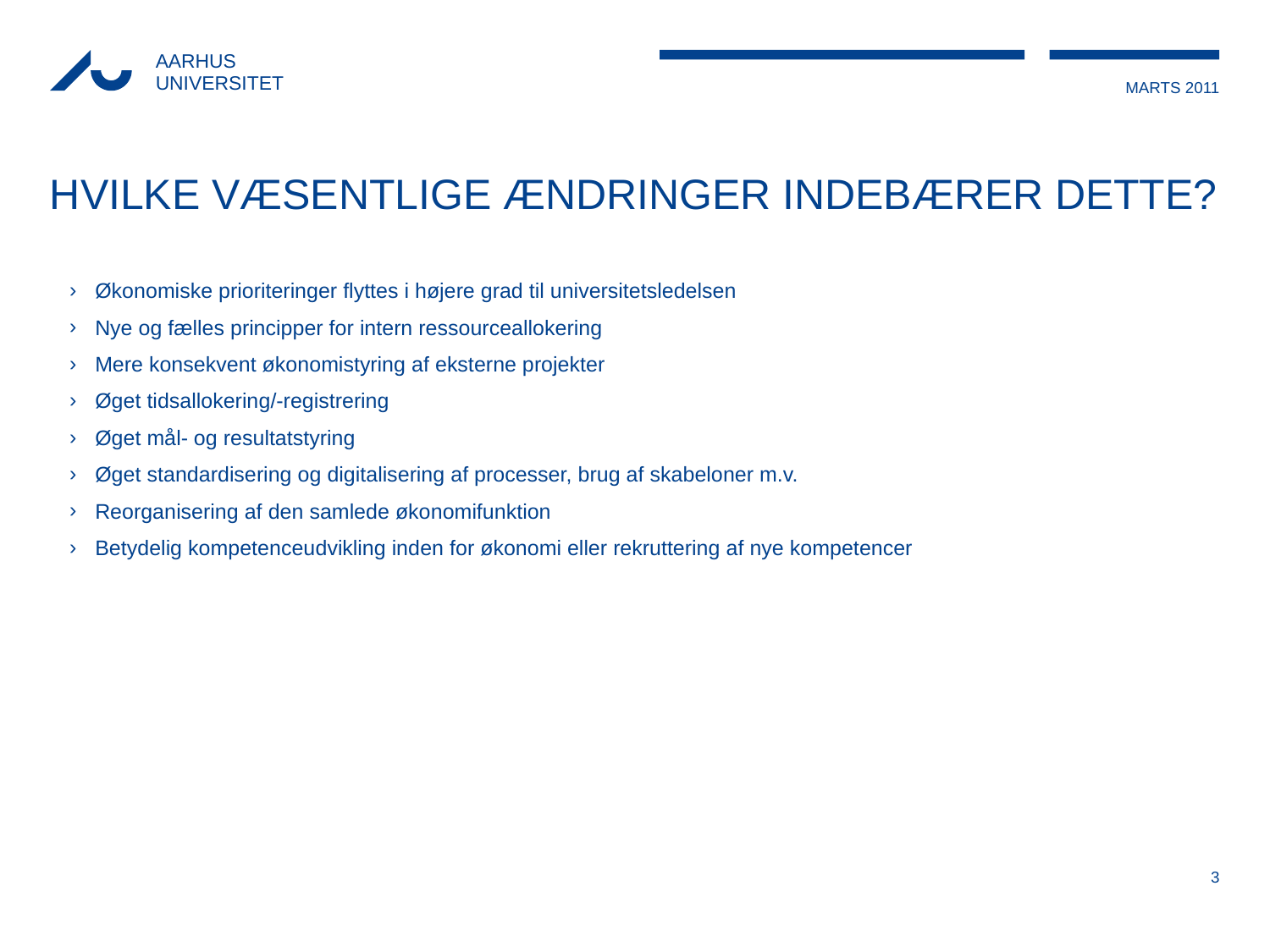

# hvilke væsentlige ændringer indebærer dette?
Økonomiske prioriteringer flyttes i højere grad til universitetsledelsen
Nye og fælles principper for intern ressourceallokering
Mere konsekvent økonomistyring af eksterne projekter
Øget tidsallokering/-registrering
Øget mål- og resultatstyring
Øget standardisering og digitalisering af processer, brug af skabeloner m.v.
Reorganisering af den samlede økonomifunktion
Betydelig kompetenceudvikling inden for økonomi eller rekruttering af nye kompetencer

3